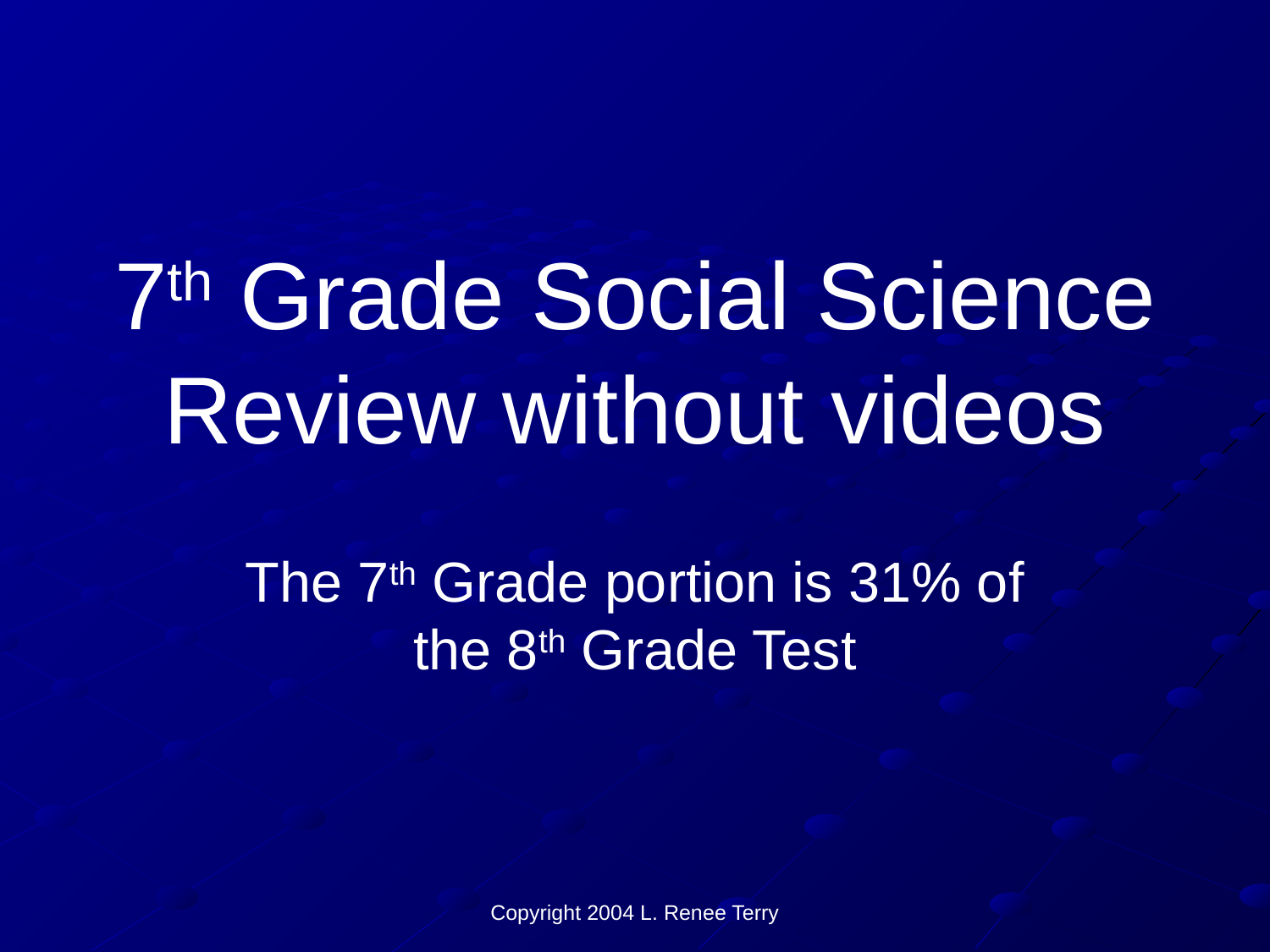

# 7th Grade Social Science Review without videos
The 7th Grade portion is 31% of the 8th Grade Test
Copyright 2004 L. Renee Terry